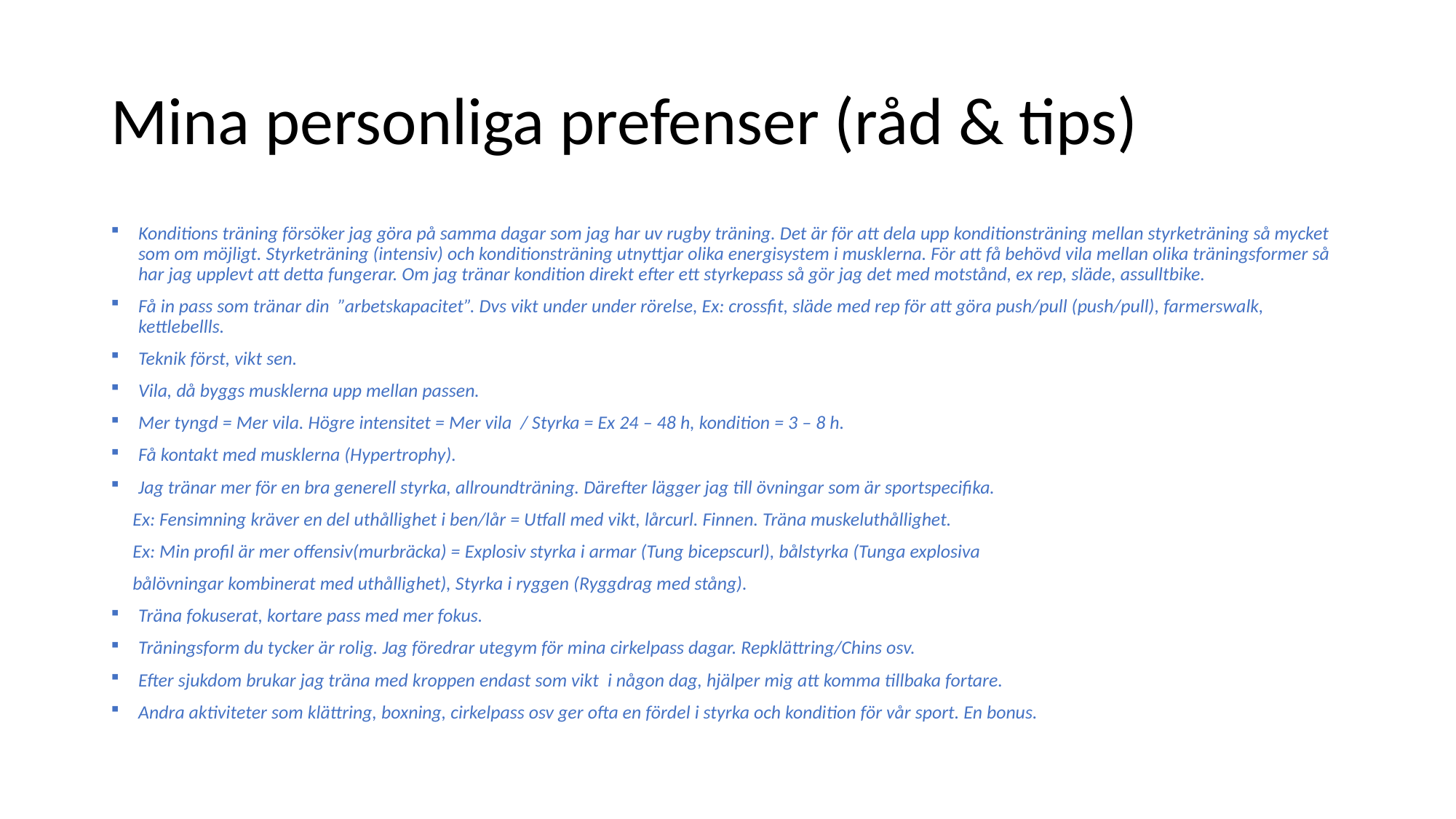

# Mina personliga prefenser (råd & tips)
Konditions träning försöker jag göra på samma dagar som jag har uv rugby träning. Det är för att dela upp konditionsträning mellan styrketräning så mycket som om möjligt. Styrketräning (intensiv) och konditionsträning utnyttjar olika energisystem i musklerna. För att få behövd vila mellan olika träningsformer så har jag upplevt att detta fungerar. Om jag tränar kondition direkt efter ett styrkepass så gör jag det med motstånd, ex rep, släde, assulltbike.
Få in pass som tränar din  ”arbetskapacitet”. Dvs vikt under under rörelse, Ex: crossfit, släde med rep för att göra push/pull (push/pull), farmerswalk, kettlebellls.
Teknik först, vikt sen.
Vila, då byggs musklerna upp mellan passen.
Mer tyngd = Mer vila. Högre intensitet = Mer vila  / Styrka = Ex 24 – 48 h, kondition = 3 – 8 h.
Få kontakt med musklerna (Hypertrophy).
Jag tränar mer för en bra generell styrka, allroundträning. Därefter lägger jag till övningar som är sportspecifika.
     Ex: Fensimning kräver en del uthållighet i ben/lår = Utfall med vikt, lårcurl. Finnen. Träna muskeluthållighet.
     Ex: Min profil är mer offensiv(murbräcka) = Explosiv styrka i armar (Tung bicepscurl), bålstyrka (Tunga explosiva
     bålövningar kombinerat med uthållighet), Styrka i ryggen (Ryggdrag med stång).
Träna fokuserat, kortare pass med mer fokus.
Träningsform du tycker är rolig. Jag föredrar utegym för mina cirkelpass dagar. Repklättring/Chins osv.
Efter sjukdom brukar jag träna med kroppen endast som vikt  i någon dag, hjälper mig att komma tillbaka fortare.
Andra aktiviteter som klättring, boxning, cirkelpass osv ger ofta en fördel i styrka och kondition för vår sport. En bonus.